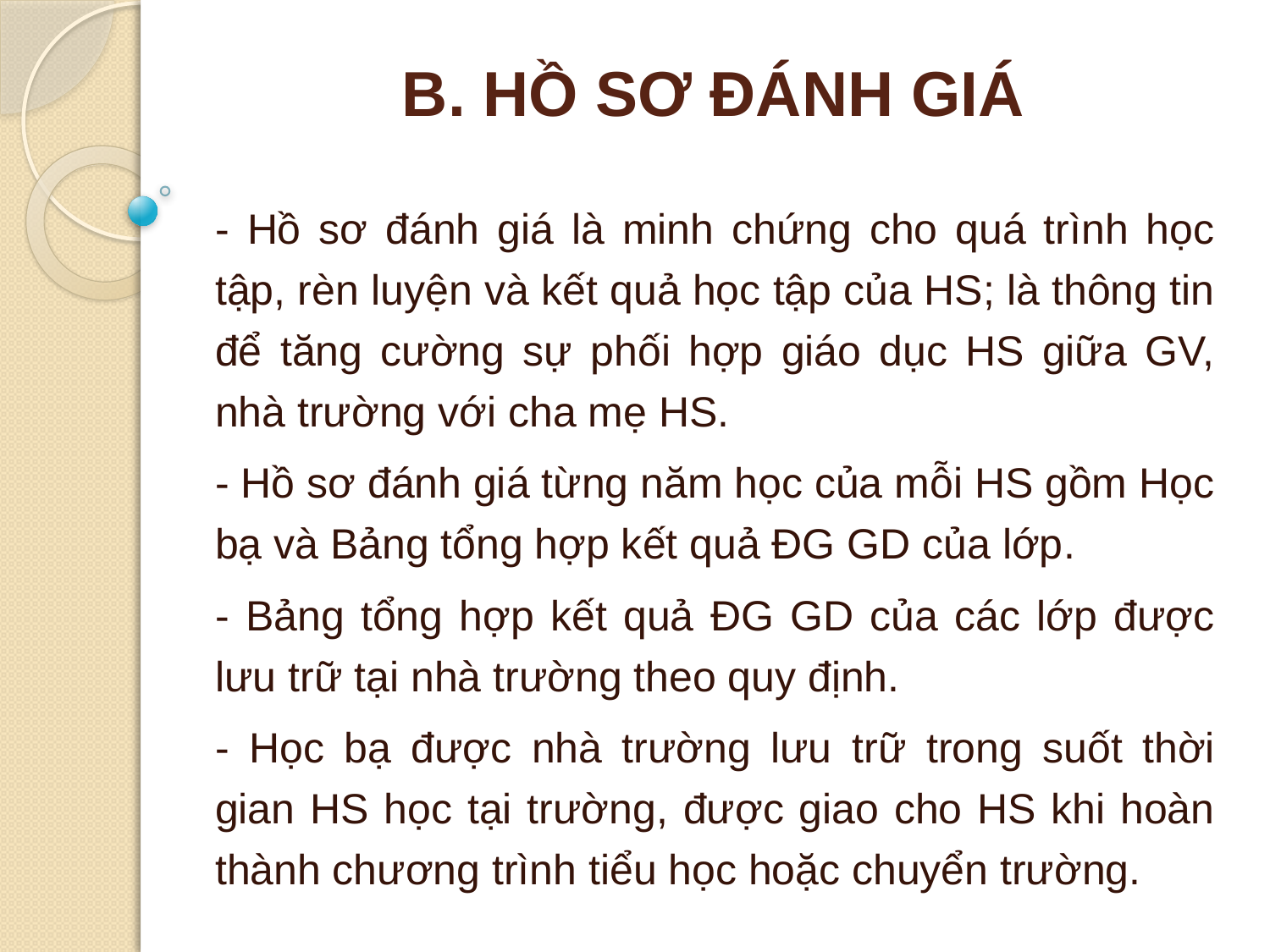

# B. HỒ SƠ ĐÁNH GIÁ
- Hồ sơ đánh giá là minh chứng cho quá trình học tập, rèn luyện và kết quả học tập của HS; là thông tin để tăng cường sự phối hợp giáo dục HS giữa GV, nhà trường với cha mẹ HS.
- Hồ sơ đánh giá từng năm học của mỗi HS gồm Học bạ và Bảng tổng hợp kết quả ĐG GD của lớp.
- Bảng tổng hợp kết quả ĐG GD của các lớp được lưu trữ tại nhà trường theo quy định.
- Học bạ được nhà trường lưu trữ trong suốt thời gian HS học tại trường, được giao cho HS khi hoàn thành chương trình tiểu học hoặc chuyển trường.